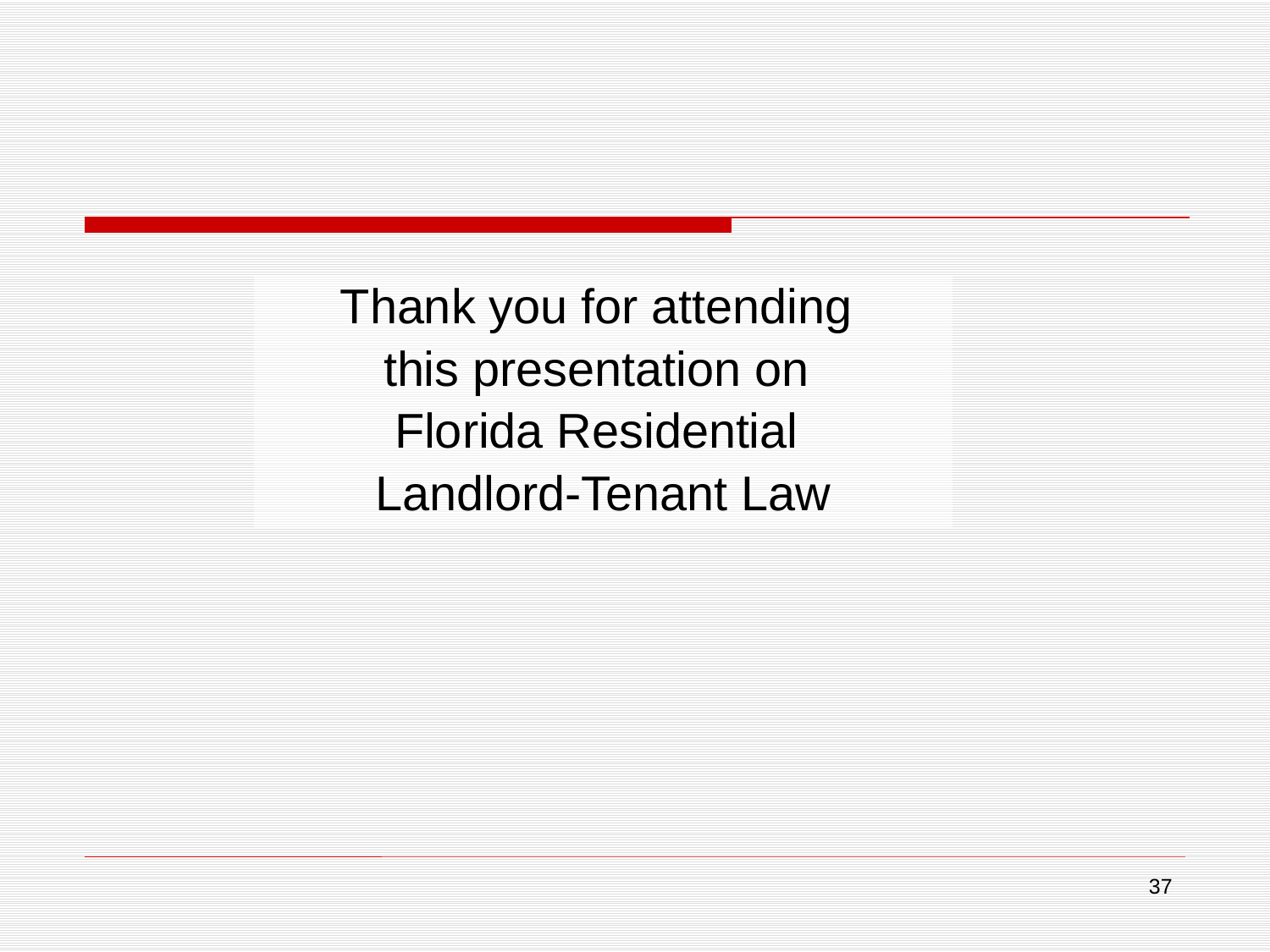

Thank you for attending
this presentation on
Florida Residential
Landlord-Tenant Law
37